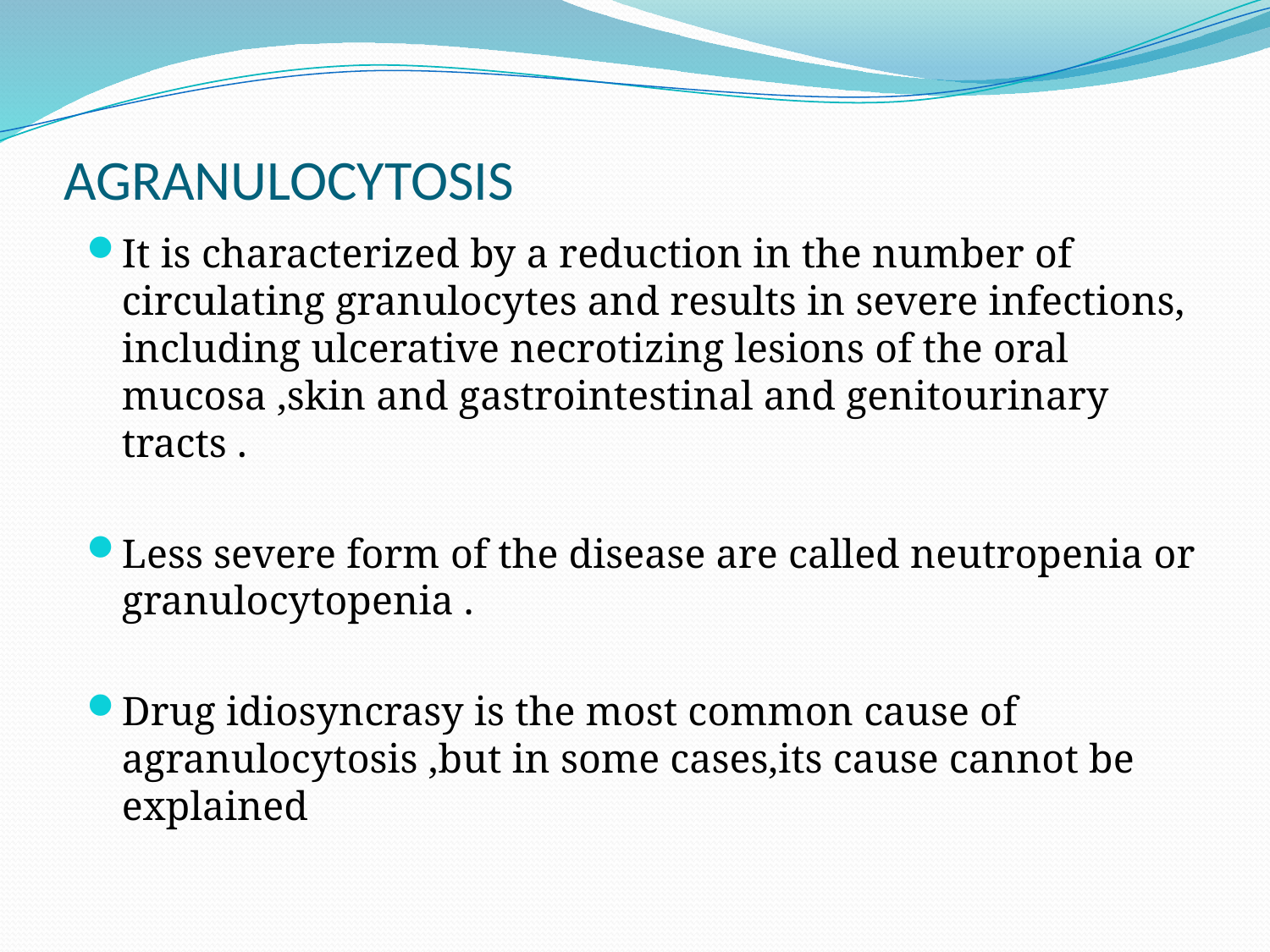

# AGRANULOCYTOSIS
It is characterized by a reduction in the number of circulating granulocytes and results in severe infections, including ulcerative necrotizing lesions of the oral mucosa ,skin and gastrointestinal and genitourinary tracts .

Less severe form of the disease are called neutropenia or granulocytopenia .

Drug idiosyncrasy is the most common cause of agranulocytosis ,but in some cases,its cause cannot be explained